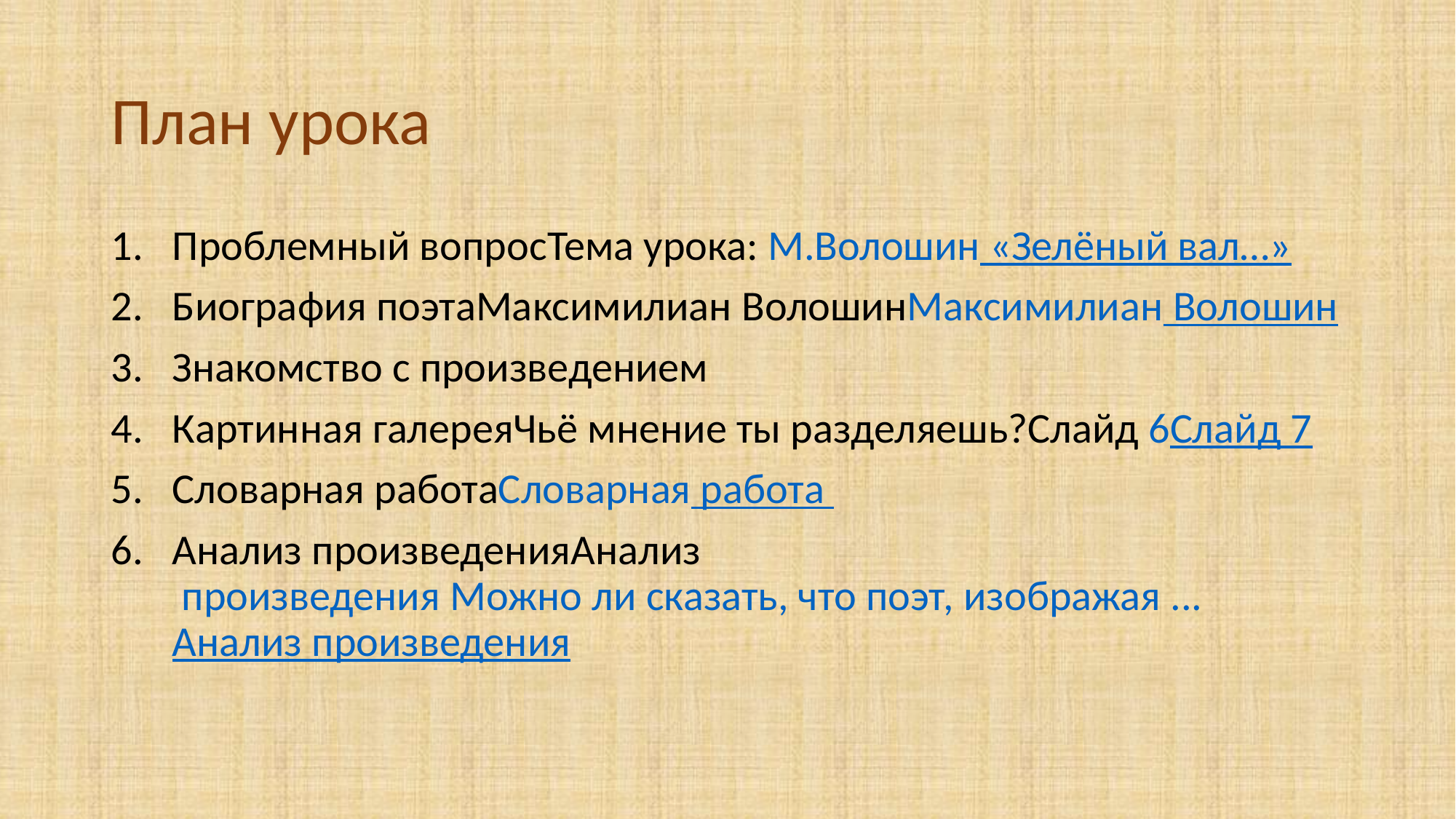

# План урока
Проблемный вопросТема урока: М.Волошин «Зелёный вал…»
Биография поэтаМаксимилиан ВолошинМаксимилиан Волошин
Знакомство с произведением
Картинная галереяЧьё мнение ты разделяешь?Слайд 6Слайд 7
Словарная работаСловарная работа
Анализ произведенияАнализ произведения Можно ли сказать, что поэт, изображая ...Анализ произведения